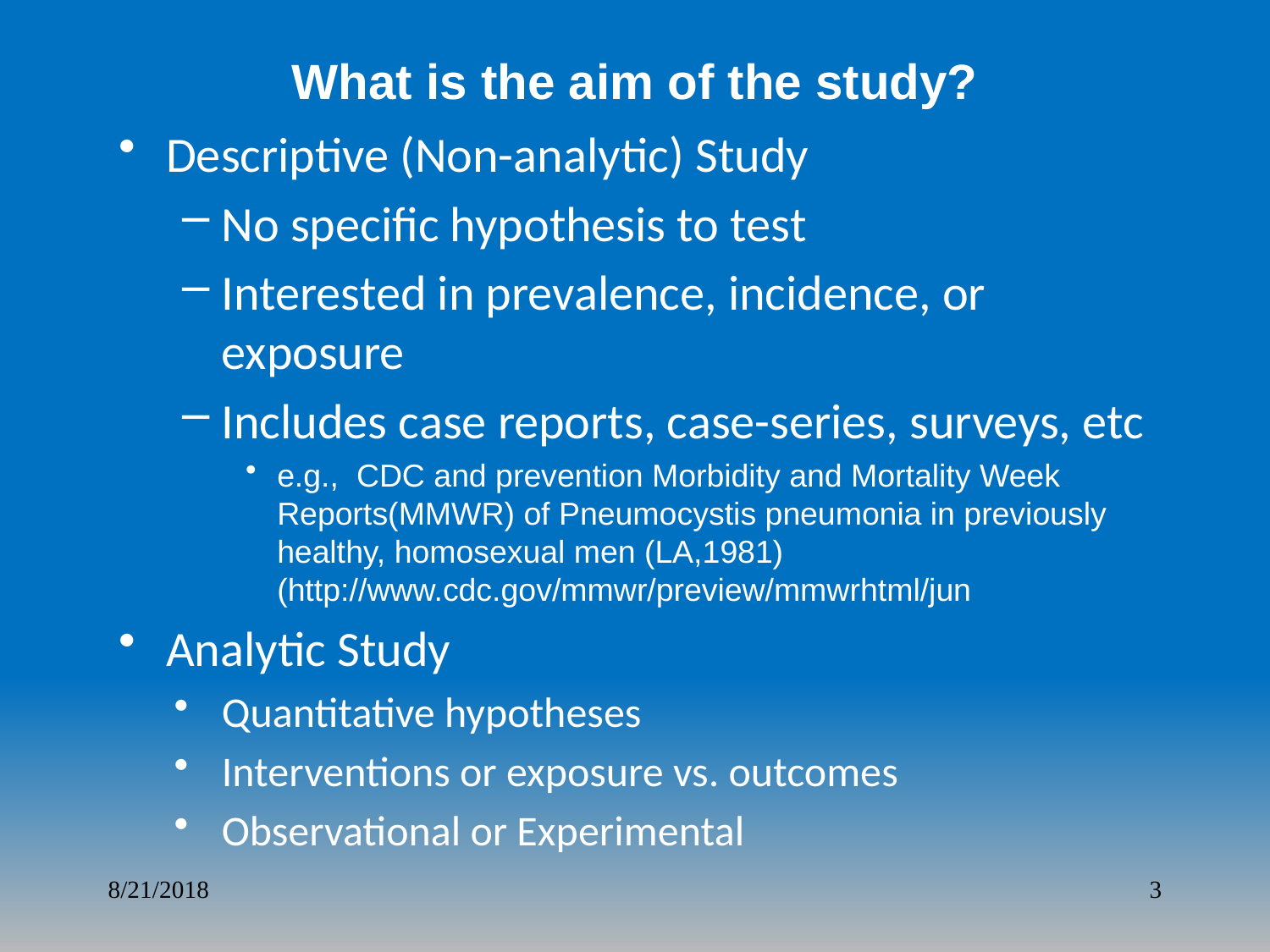

# What is the aim of the study?
Descriptive (Non-analytic) Study
No specific hypothesis to test
Interested in prevalence, incidence, or exposure
Includes case reports, case-series, surveys, etc
e.g.,  CDC and prevention Morbidity and Mortality Week Reports(MMWR) of Pneumocystis pneumonia in previously healthy, homosexual men (LA,1981)  (http://www.cdc.gov/mmwr/preview/mmwrhtml/jun
Analytic Study
Quantitative hypotheses
Interventions or exposure vs. outcomes
Observational or Experimental

8/21/2018
3